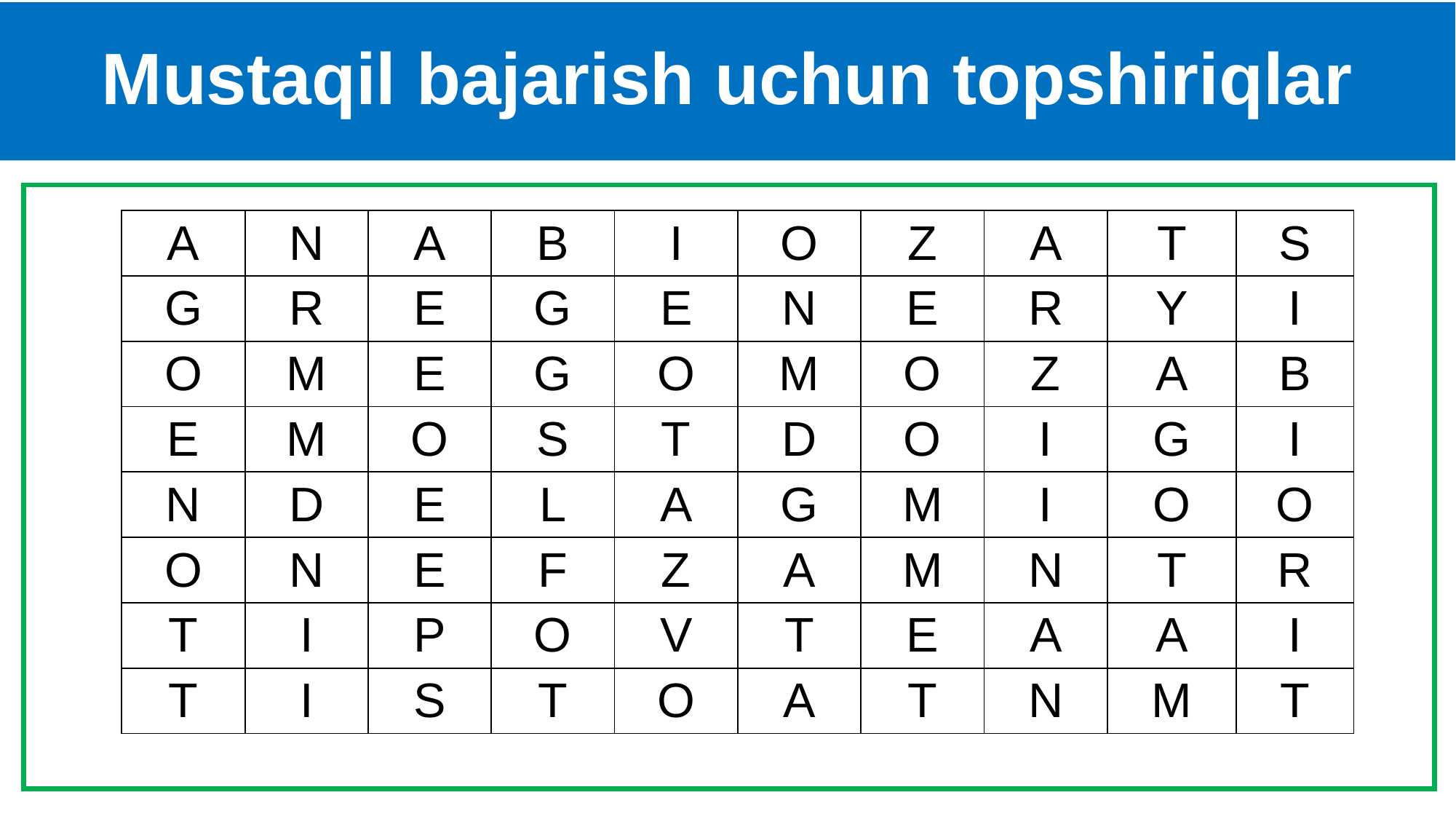

# Mustaqil bajarish uchun topshiriqlar

| A | N | A | B | I | O | Z | A | T | S |
| --- | --- | --- | --- | --- | --- | --- | --- | --- | --- |
| G | R | E | G | E | N | E | R | Y | I |
| O | M | E | G | O | M | O | Z | A | B |
| E | M | O | S | T | D | O | I | G | I |
| N | D | E | L | A | G | M | I | O | O |
| O | N | E | F | Z | A | M | N | T | R |
| T | I | P | O | V | T | E | A | A | I |
| T | I | S | T | O | A | T | N | M | T |